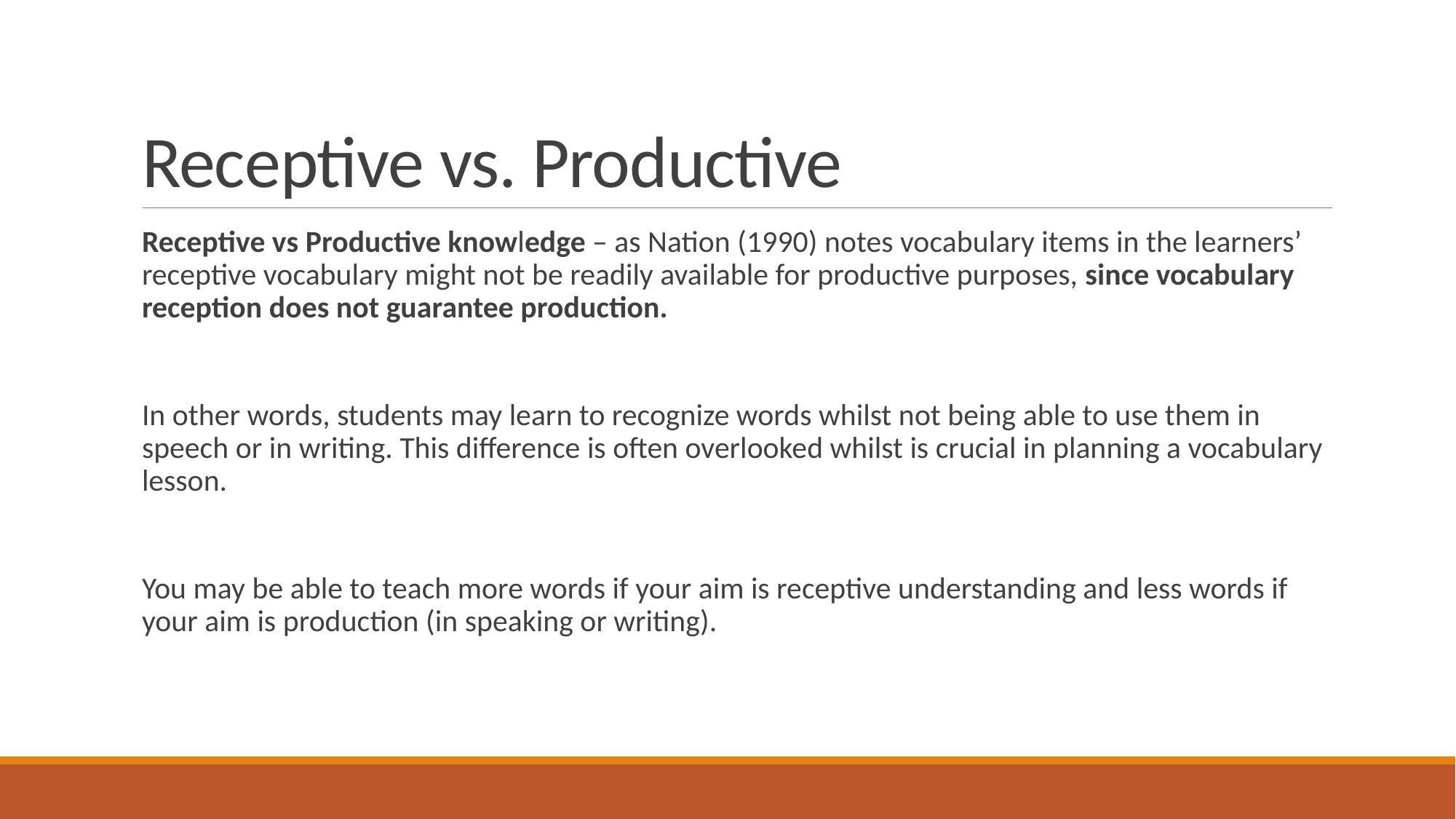

# Receptive vs. Productive
Receptive vs Productive knowledge – as Nation (1990) notes vocabulary items in the learners’ receptive vocabulary might not be readily available for productive purposes, since vocabulary reception does not guarantee production.

In other words, students may learn to recognize words whilst not being able to use them in speech or in writing. This difference is often overlooked whilst is crucial in planning a vocabulary lesson.

You may be able to teach more words if your aim is receptive understanding and less words if your aim is production (in speaking or writing).